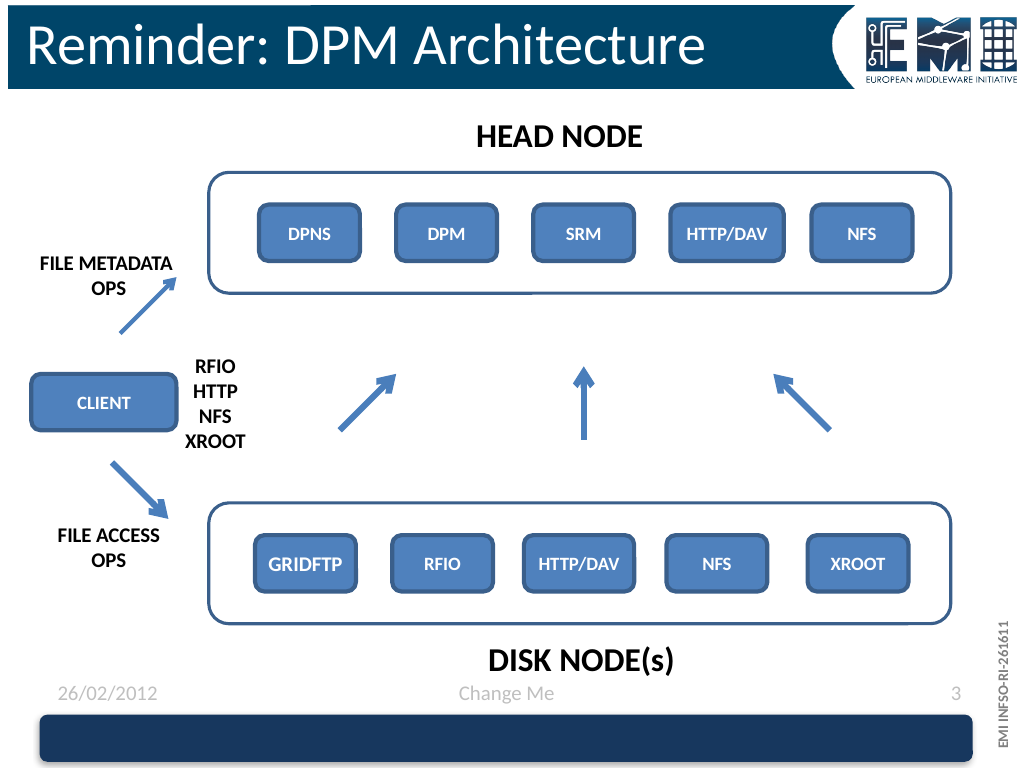

# Reminder: DPM Architecture
HEAD NODE

DPNS
DPM
SRM
HTTP/DAV
NFS
FILE METADATA
OPS
RFIO
HTTP
NFS
XROOT
CLIENT

FILE ACCESS
OPS
GRIDFTP
RFIO
HTTP/DAV
NFS
XROOT
DISK NODE(s)
26/02/2012
Change Me
3